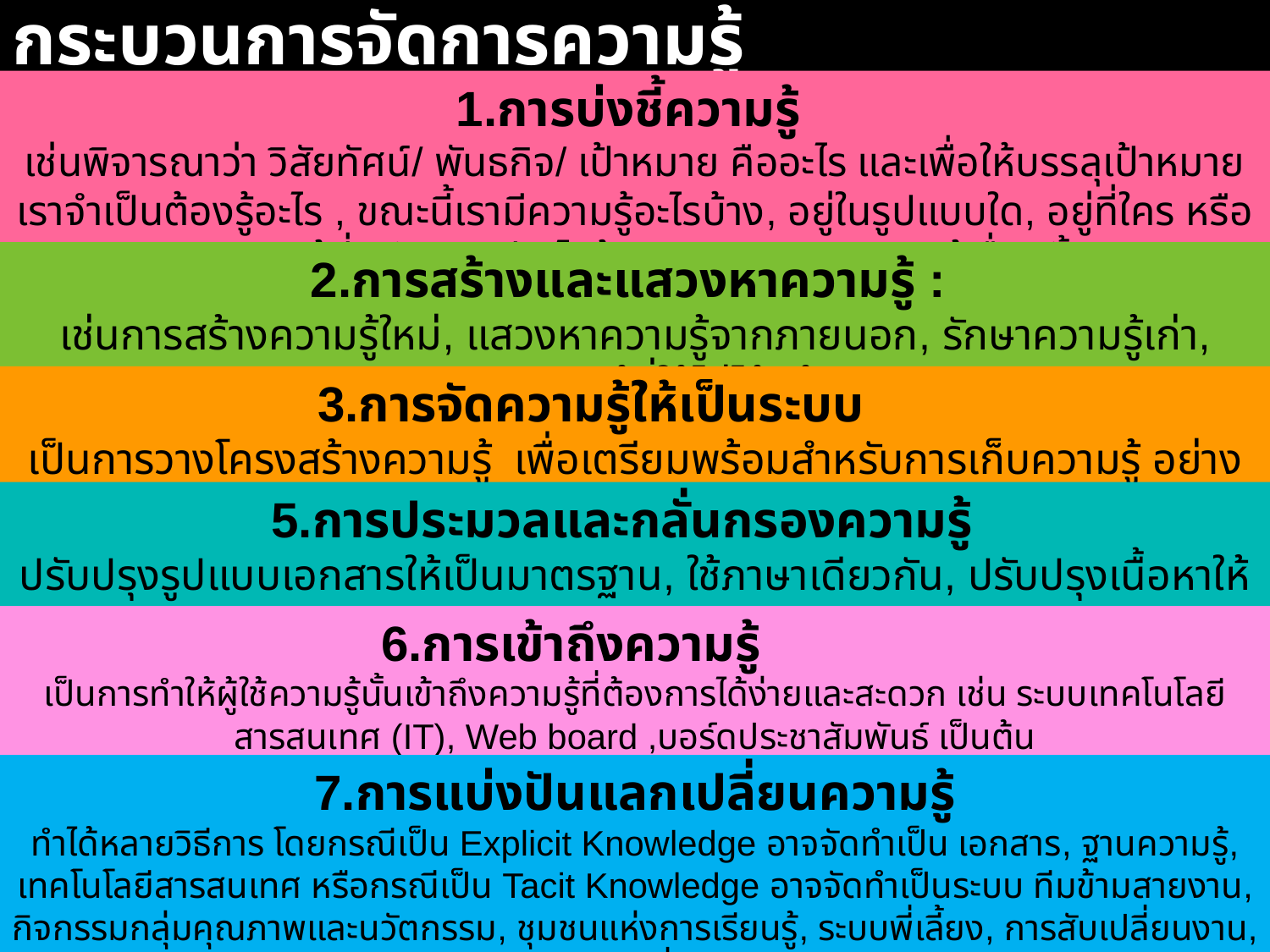

กระบวนการจัดการความรู้
1.การบ่งชี้ความรู้
เช่นพิจารณาว่า วิสัยทัศน์/ พันธกิจ/ เป้าหมาย คืออะไร และเพื่อให้บรรลุเป้าหมาย เราจำเป็นต้องรู้อะไร , ขณะนี้เรามีความรู้อะไรบ้าง, อยู่ในรูปแบบใด, อยู่ที่ใคร หรือองค์ความรู้ที่จะจัดการมีอะไรบ้าง ขอบเขตของความรู้เรื่องนั้นๆ
2.การสร้างและแสวงหาความรู้ :
เช่นการสร้างความรู้ใหม่, แสวงหาความรู้จากภายนอก, รักษาความรู้เก่า, กำจัดความรู้ที่ใช้ไม่ได้แล้ว
3.การจัดความรู้ให้เป็นระบบ
เป็นการวางโครงสร้างความรู้  เพื่อเตรียมพร้อมสำหรับการเก็บความรู้ อย่างเป็นระบบในอนาคต

5.การประมวลและกลั่นกรองความรู้
ปรับปรุงรูปแบบเอกสารให้เป็นมาตรฐาน, ใช้ภาษาเดียวกัน, ปรับปรุงเนื้อหาให้สมบูรณ์
6.การเข้าถึงความรู้
เป็นการทำให้ผู้ใช้ความรู้นั้นเข้าถึงความรู้ที่ต้องการได้ง่ายและสะดวก เช่น ระบบเทคโนโลยีสารสนเทศ (IT), Web board ,บอร์ดประชาสัมพันธ์ เป็นต้น
7.การแบ่งปันแลกเปลี่ยนความรู้
ทำได้หลายวิธีการ โดยกรณีเป็น Explicit Knowledge อาจจัดทำเป็น เอกสาร, ฐานความรู้, เทคโนโลยีสารสนเทศ หรือกรณีเป็น Tacit Knowledge อาจจัดทำเป็นระบบ ทีมข้ามสายงาน, กิจกรรมกลุ่มคุณภาพและนวัตกรรม, ชุมชนแห่งการเรียนรู้, ระบบพี่เลี้ยง, การสับเปลี่ยนงาน, การยืมตัว, เวทีแลกเปลี่ยนความรู้ เป็นต้น